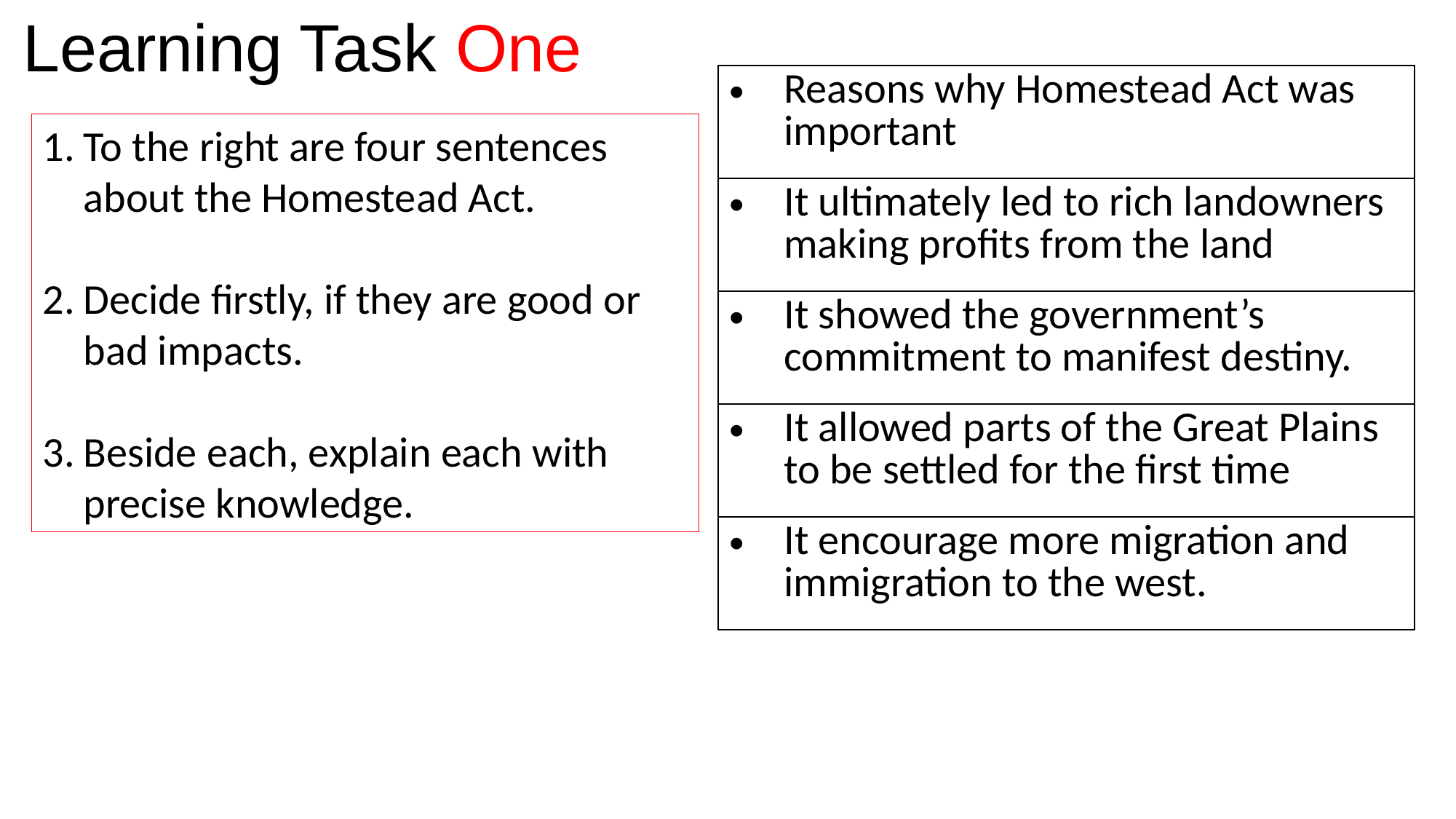

Learning Task One
| Reasons why Homestead Act was important |
| --- |
| It ultimately led to rich landowners making profits from the land |
| It showed the government’s commitment to manifest destiny. |
| It allowed parts of the Great Plains to be settled for the first time |
| It encourage more migration and immigration to the west. |
To the right are four sentences about the Homestead Act.

Decide firstly, if they are good or bad impacts.

Beside each, explain each with precise knowledge.